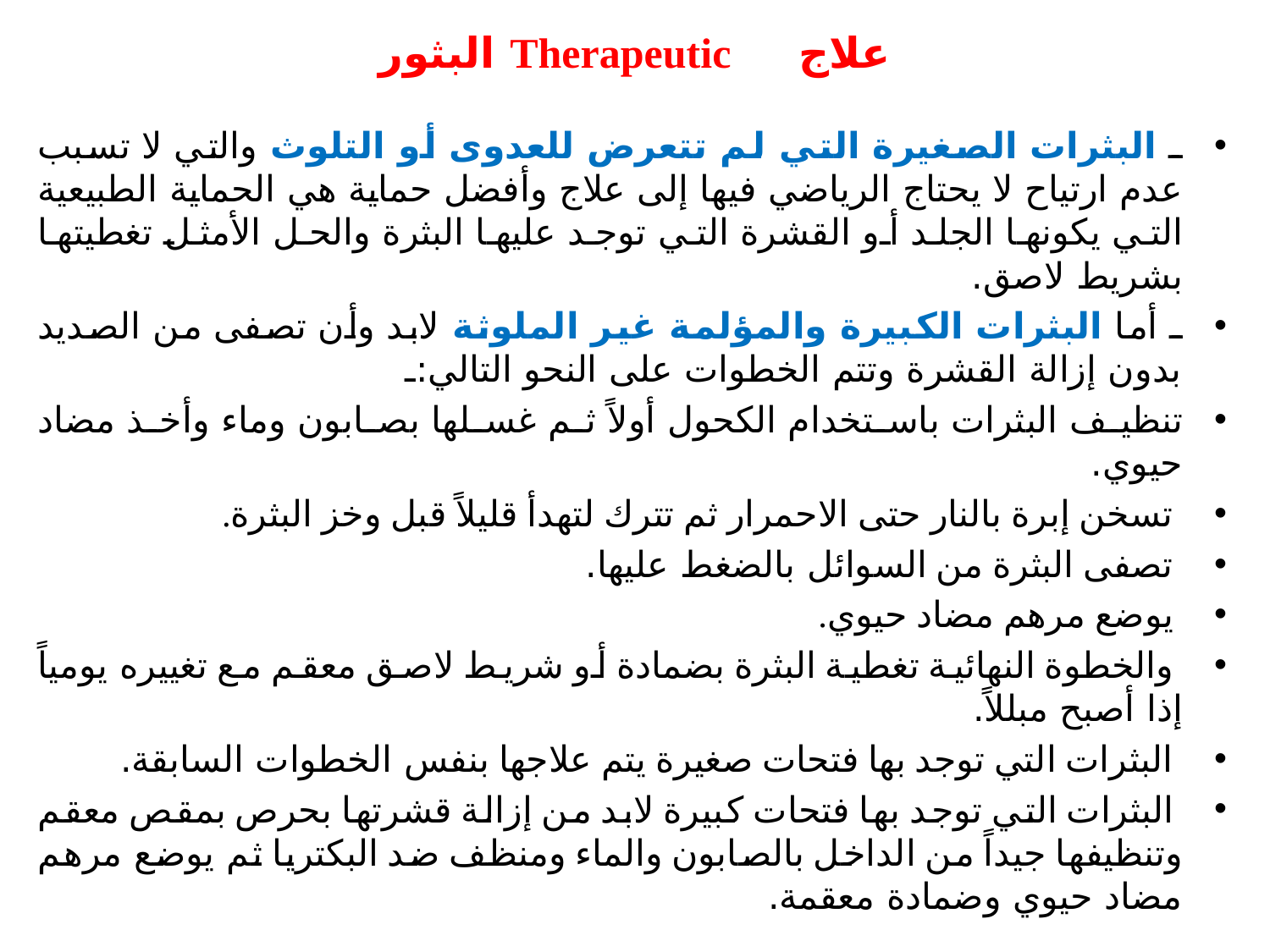

# علاج     Therapeutic البثور
ـ البثرات الصغيرة التي لم تتعرض للعدوى أو التلوث والتي لا تسبب عدم ارتياح لا يحتاج الرياضي فيها إلى علاج وأفضل حماية هي الحماية الطبيعية التي يكونها الجلد أو القشرة التي توجد عليها البثرة والحل الأمثل تغطيتها بشريط لاصق.
ـ أما البثرات الكبيرة والمؤلمة غير الملوثة لابد وأن تصفى من الصديد بدون إزالة القشرة وتتم الخطوات على النحو التالي:ـ
تنظيف البثرات باستخدام الكحول أولاً ثم غسلها بصابون وماء وأخذ مضاد حيوي.
 تسخن إبرة بالنار حتى الاحمرار ثم تترك لتهدأ قليلاً قبل وخز البثرة.
 تصفى البثرة من السوائل بالضغط عليها.
 يوضع مرهم مضاد حيوي.
 والخطوة النهائية تغطية البثرة بضمادة أو شريط لاصق معقم مع تغييره يومياً إذا أصبح مبللاً.
 البثرات التي توجد بها فتحات صغيرة يتم علاجها بنفس الخطوات السابقة.
 البثرات التي توجد بها فتحات كبيرة لابد من إزالة قشرتها بحرص بمقص معقم وتنظيفها جيداً من الداخل بالصابون والماء ومنظف ضد البكتريا ثم يوضع مرهم مضاد حيوي وضمادة معقمة.